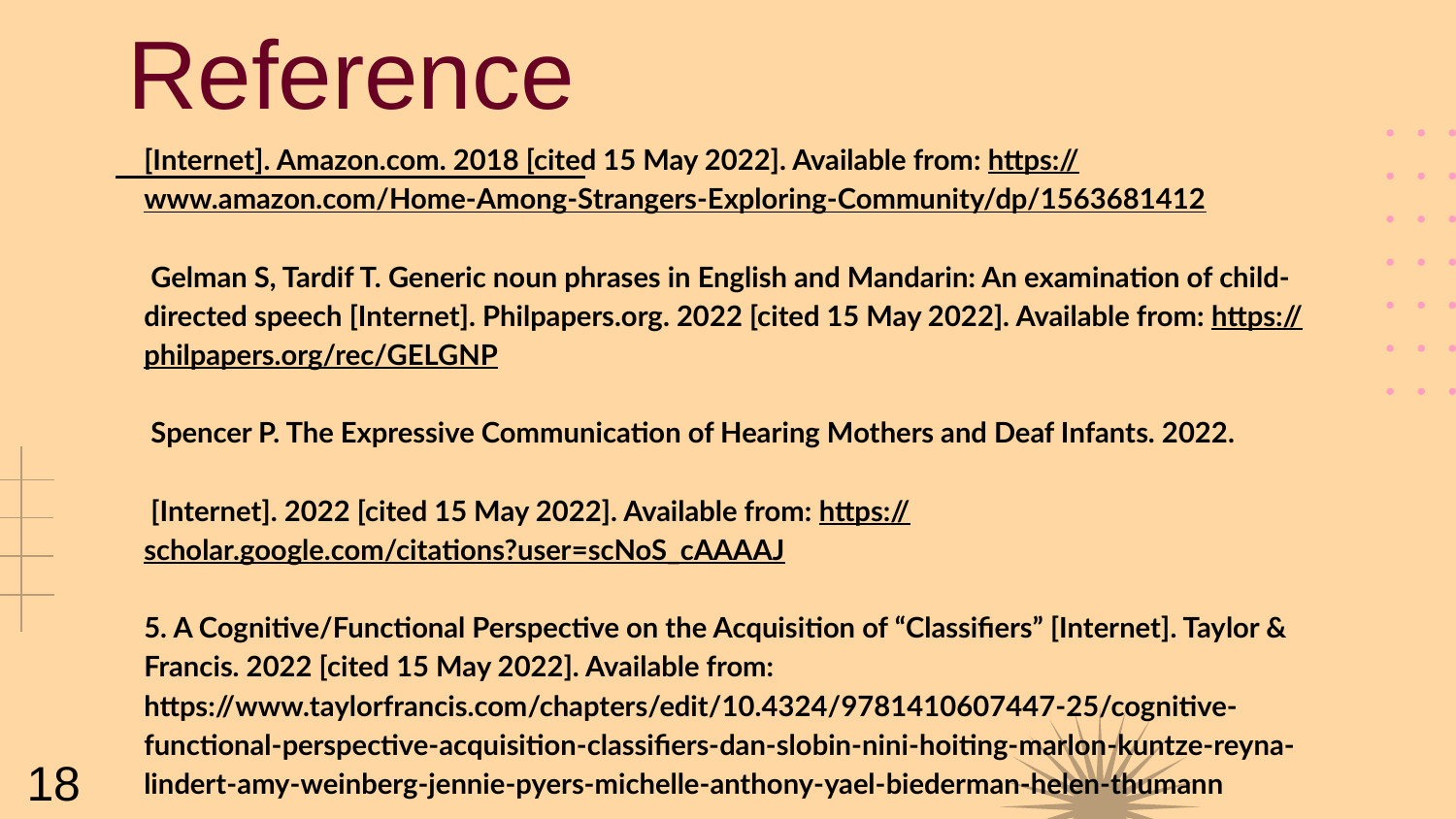

# Reference
[Internet]. Amazon.com. 2018 [cited 15 May 2022]. Available from: https://www.amazon.com/Home-Among-Strangers-Exploring-Community/dp/1563681412

 Gelman S, Tardif T. Generic noun phrases in English and Mandarin: An examination of child-directed speech [Internet]. Philpapers.org. 2022 [cited 15 May 2022]. Available from: https://philpapers.org/rec/GELGNP

 Spencer P. The Expressive Communication of Hearing Mothers and Deaf Infants. 2022.

 [Internet]. 2022 [cited 15 May 2022]. Available from: https://scholar.google.com/citations?user=scNoS_cAAAAJ

5. A Cognitive/Functional Perspective on the Acquisition of “Classifiers” [Internet]. Taylor & Francis. 2022 [cited 15 May 2022]. Available from: https://www.taylorfrancis.com/chapters/edit/10.4324/9781410607447-25/cognitive-functional-perspective-acquisition-classifiers-dan-slobin-nini-hoiting-marlon-kuntze-reyna-lindert-amy-weinberg-jennie-pyers-michelle-anthony-yael-biederman-helen-thumann
18